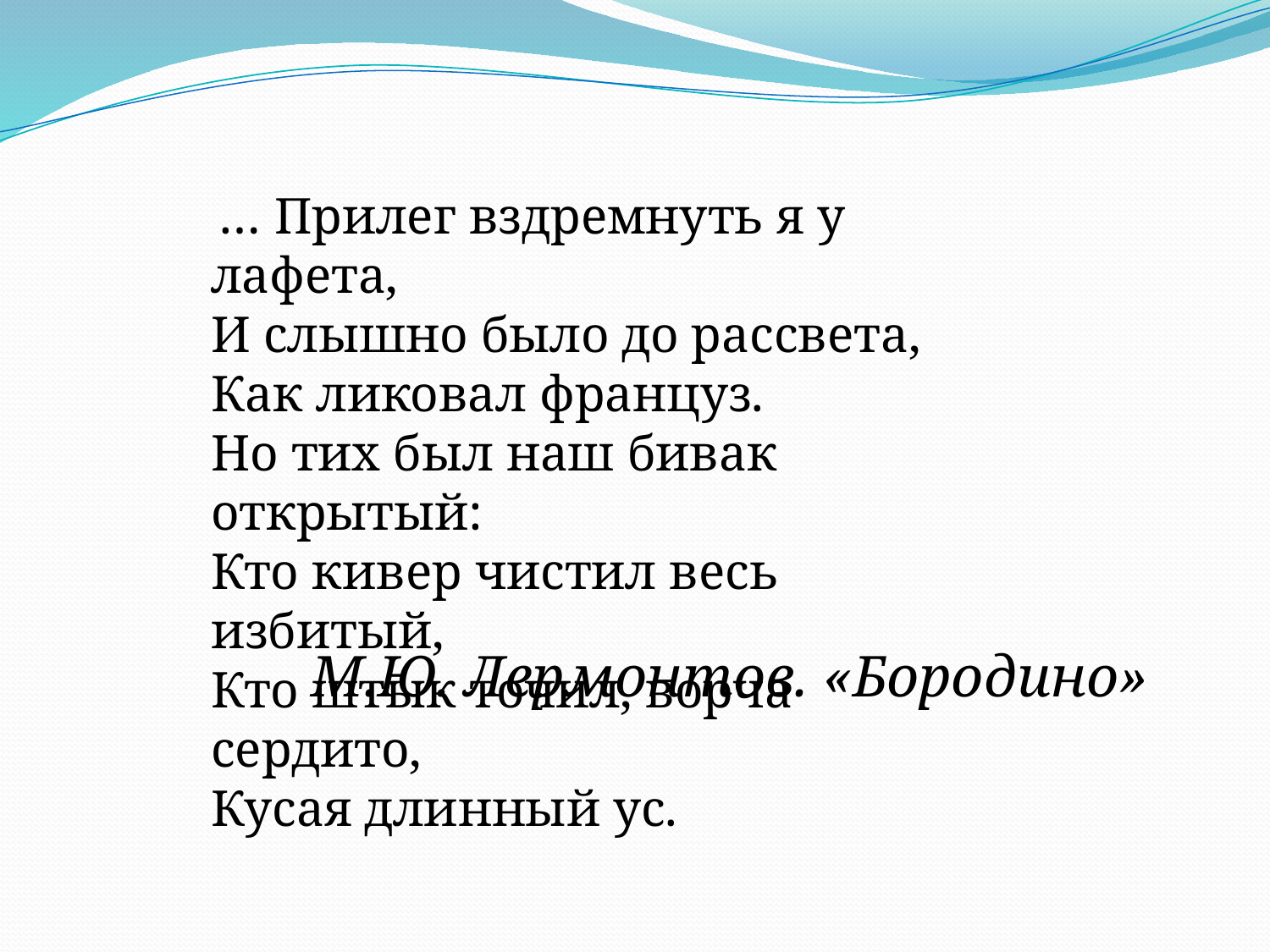

… Прилег вздремнуть я у лафета,
И слышно было до рассвета,
Как ликовал француз.
Но тих был наш бивак открытый:
Кто кивер чистил весь избитый,
Кто штык точил, ворча сердито,
Кусая длинный ус.
М.Ю. Лермонтов. «Бородино»